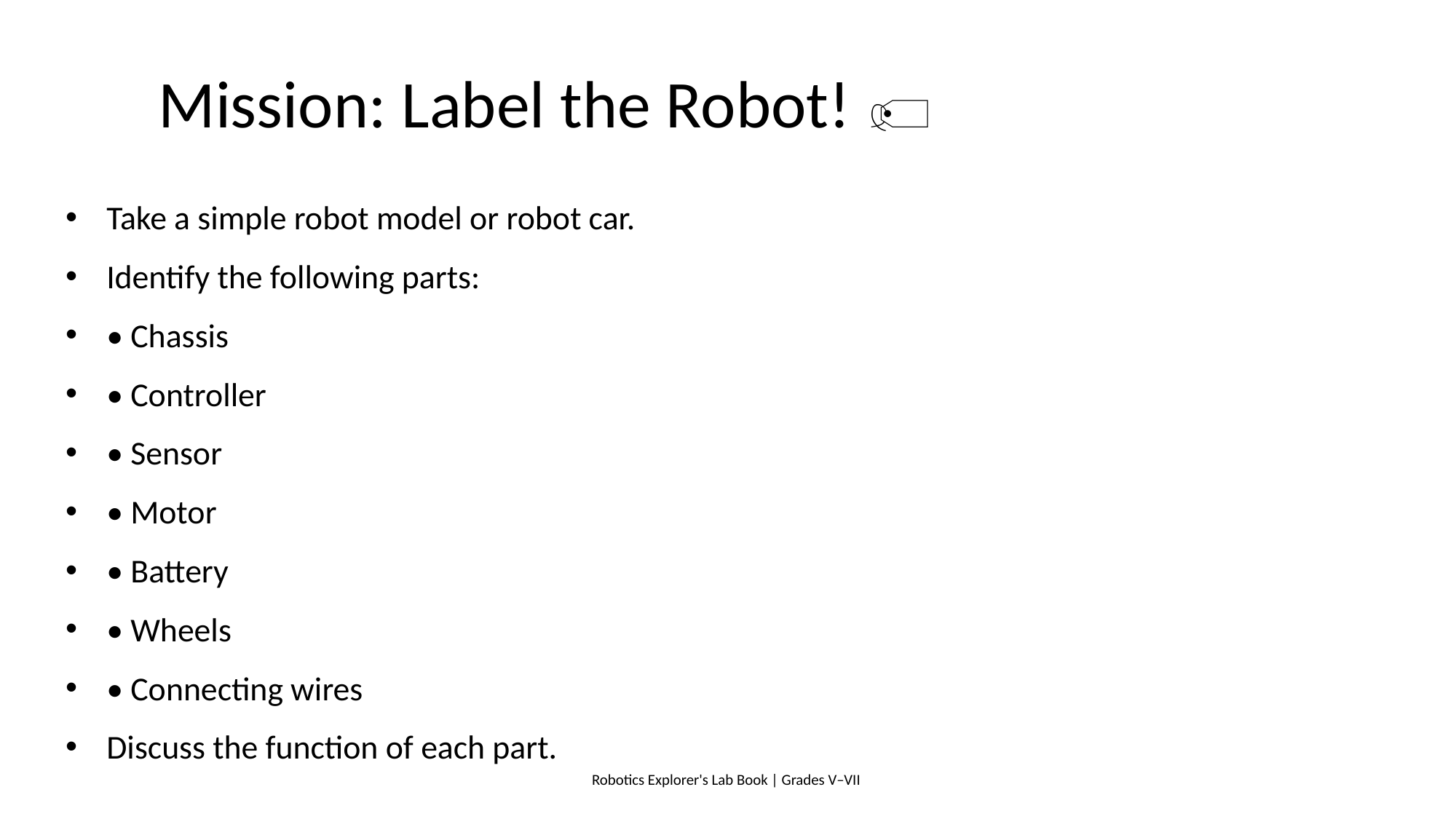

# Mission: Label the Robot! 🏷️
Take a simple robot model or robot car.
Identify the following parts:
• Chassis
• Controller
• Sensor
• Motor
• Battery
• Wheels
• Connecting wires
Discuss the function of each part.
Robotics Explorer's Lab Book | Grades V–VII